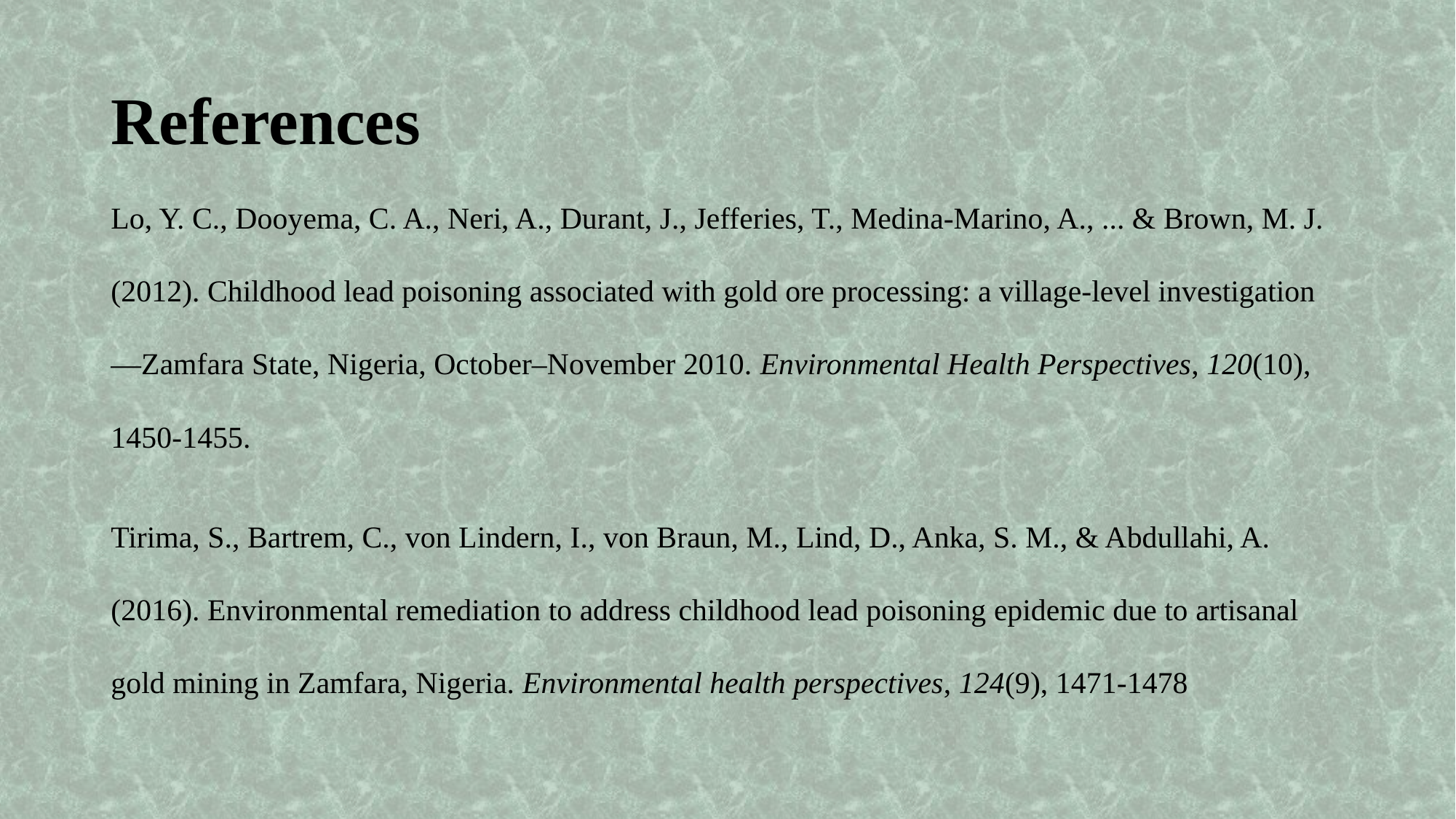

# References
Lo, Y. C., Dooyema, C. A., Neri, A., Durant, J., Jefferies, T., Medina-Marino, A., ... & Brown, M. J. (2012). Childhood lead poisoning associated with gold ore processing: a village-level investigation—Zamfara State, Nigeria, October–November 2010. Environmental Health Perspectives, 120(10), 1450-1455.
Tirima, S., Bartrem, C., von Lindern, I., von Braun, M., Lind, D., Anka, S. M., & Abdullahi, A. (2016). Environmental remediation to address childhood lead poisoning epidemic due to artisanal gold mining in Zamfara, Nigeria. Environmental health perspectives, 124(9), 1471-1478